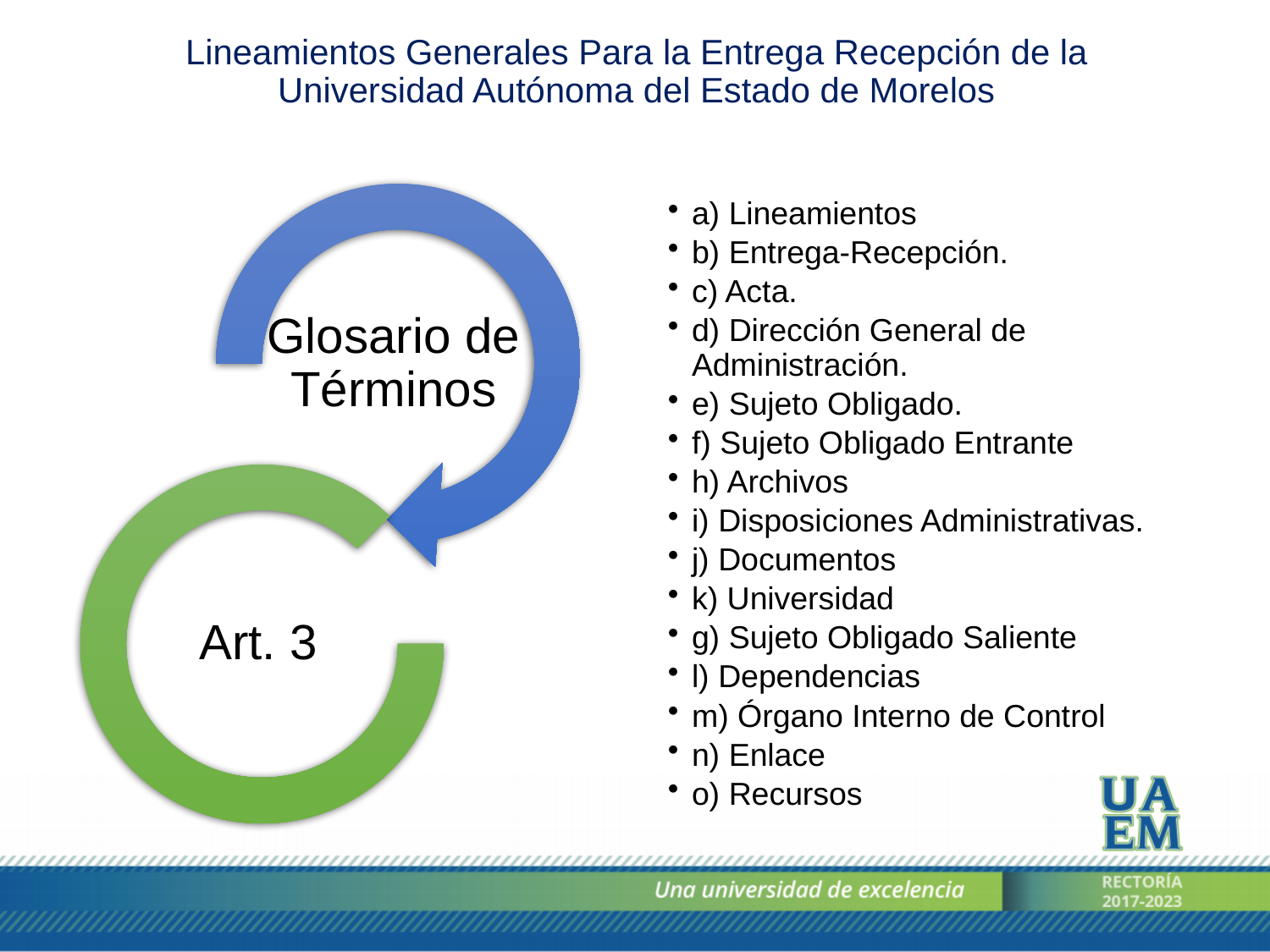

Lineamientos Generales Para la Entrega Recepción de la Universidad Autónoma del Estado de Morelos
a) Lineamientos
b) Entrega-Recepción.
c) Acta.
d) Dirección General de Administración.
e) Sujeto Obligado.
f) Sujeto Obligado Entrante
h) Archivos
i) Disposiciones Administrativas.
j) Documentos
k) Universidad
g) Sujeto Obligado Saliente
l) Dependencias
m) Órgano Interno de Control
n) Enlace
o) Recursos
Glosario de Términos
Art. 3